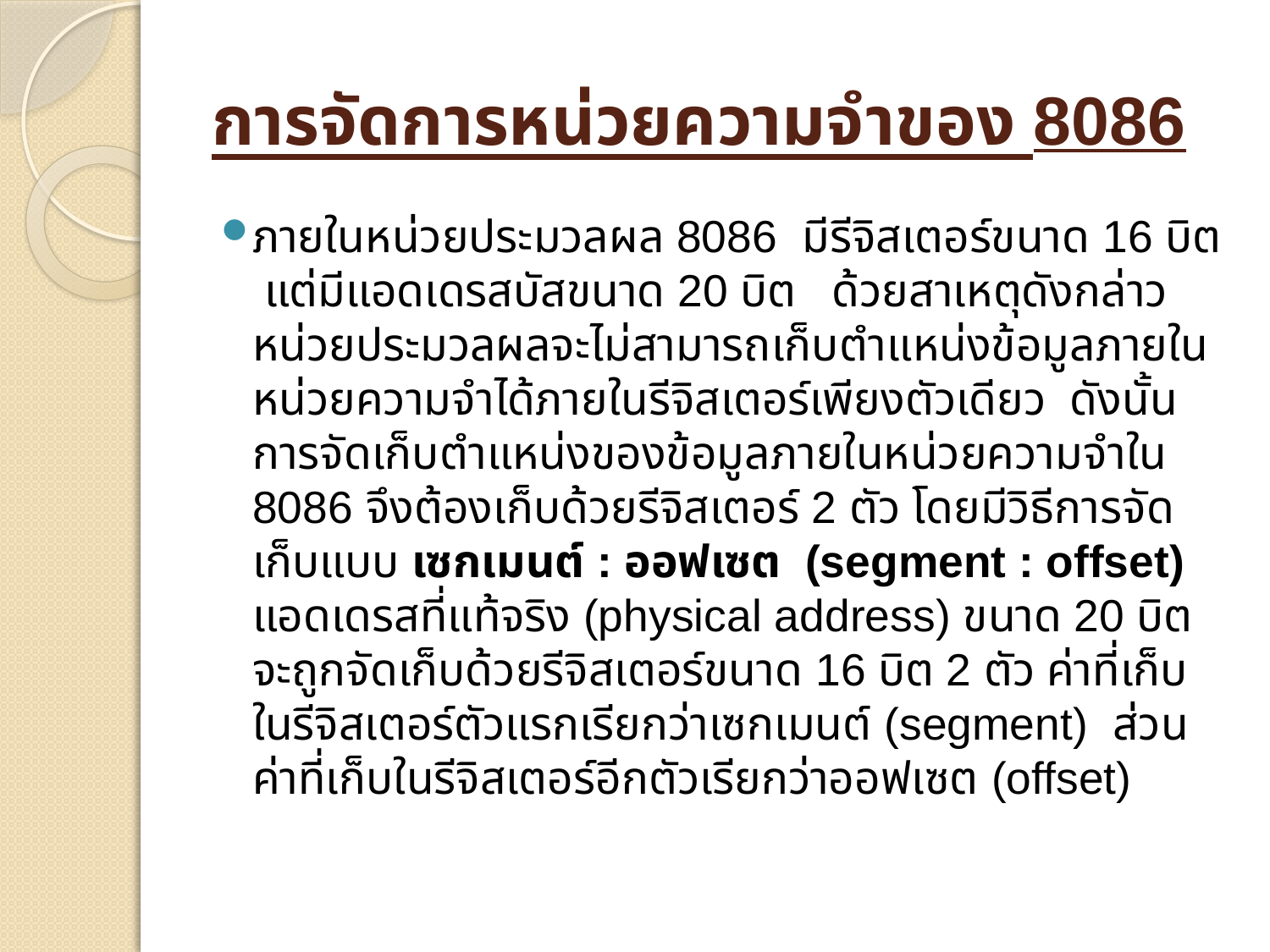

# การจัดการหน่วยความจำของ 8086
ภายในหน่วยประมวลผล 8086  มีรีจิสเตอร์ขนาด 16 บิต  แต่มีแอดเดรสบัสขนาด 20 บิต   ด้วยสาเหตุดังกล่าวหน่วยประมวลผลจะไม่สามารถเก็บตำแหน่งข้อมูลภายในหน่วยความจำได้ภายในรีจิสเตอร์เพียงตัวเดียว  ดังนั้นการจัดเก็บตำแหน่งของข้อมูลภายในหน่วยความจำใน 8086 จึงต้องเก็บด้วยรีจิสเตอร์ 2 ตัว โดยมีวิธีการจัดเก็บแบบ เซกเมนต์ : ออฟเซต  (segment : offset)    แอดเดรสที่แท้จริง (physical address) ขนาด 20 บิต จะถูกจัดเก็บด้วยรีจิสเตอร์ขนาด 16 บิต 2 ตัว ค่าที่เก็บในรีจิสเตอร์ตัวแรกเรียกว่าเซกเมนต์ (segment)  ส่วนค่าที่เก็บในรีจิสเตอร์อีกตัวเรียกว่าออฟเซต (offset)